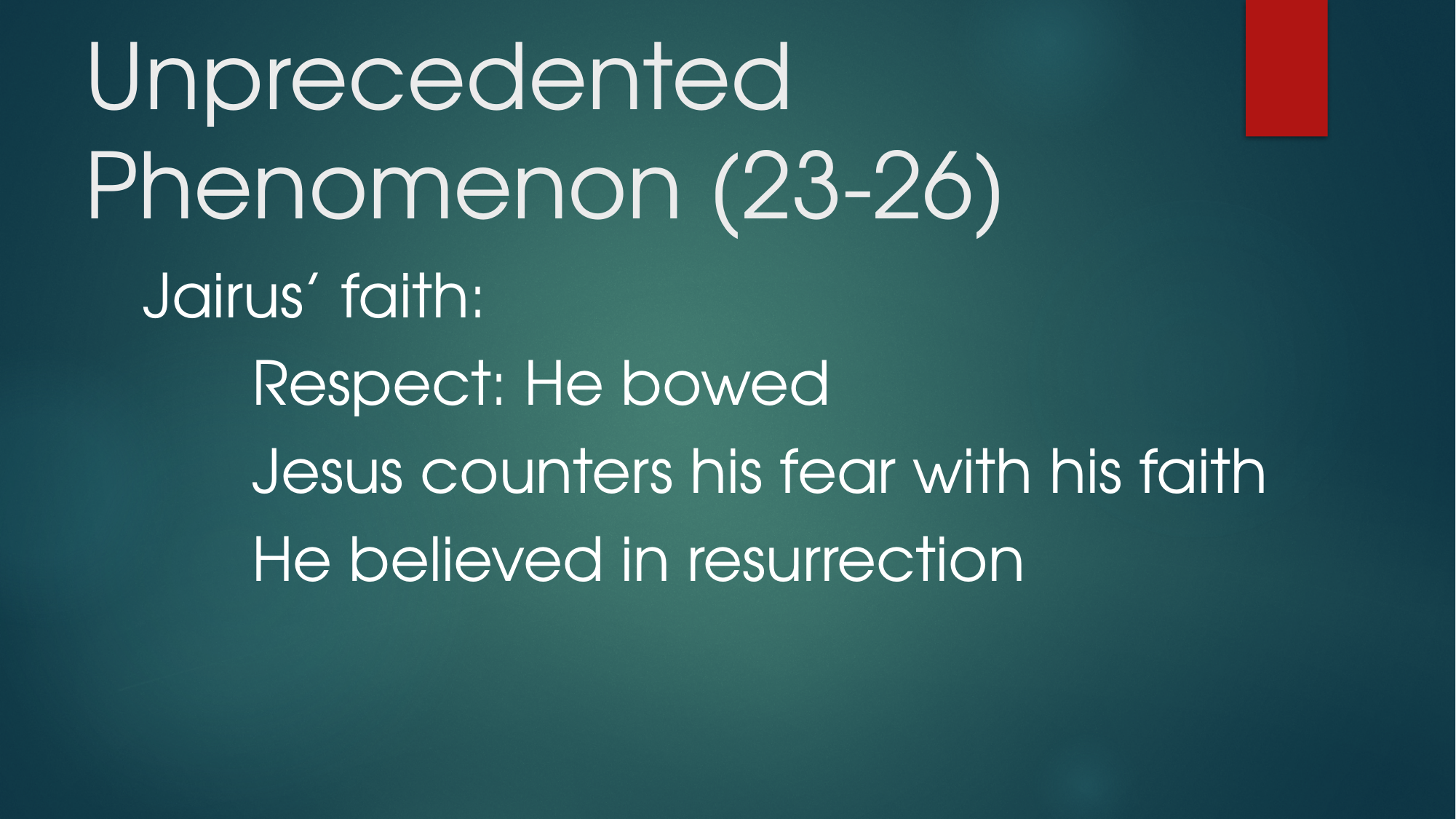

# Unprecedented Phenomenon (23-26)
Jairus’ faith:
	Respect: He bowed
	Jesus counters his fear with his faith
	He believed in resurrection